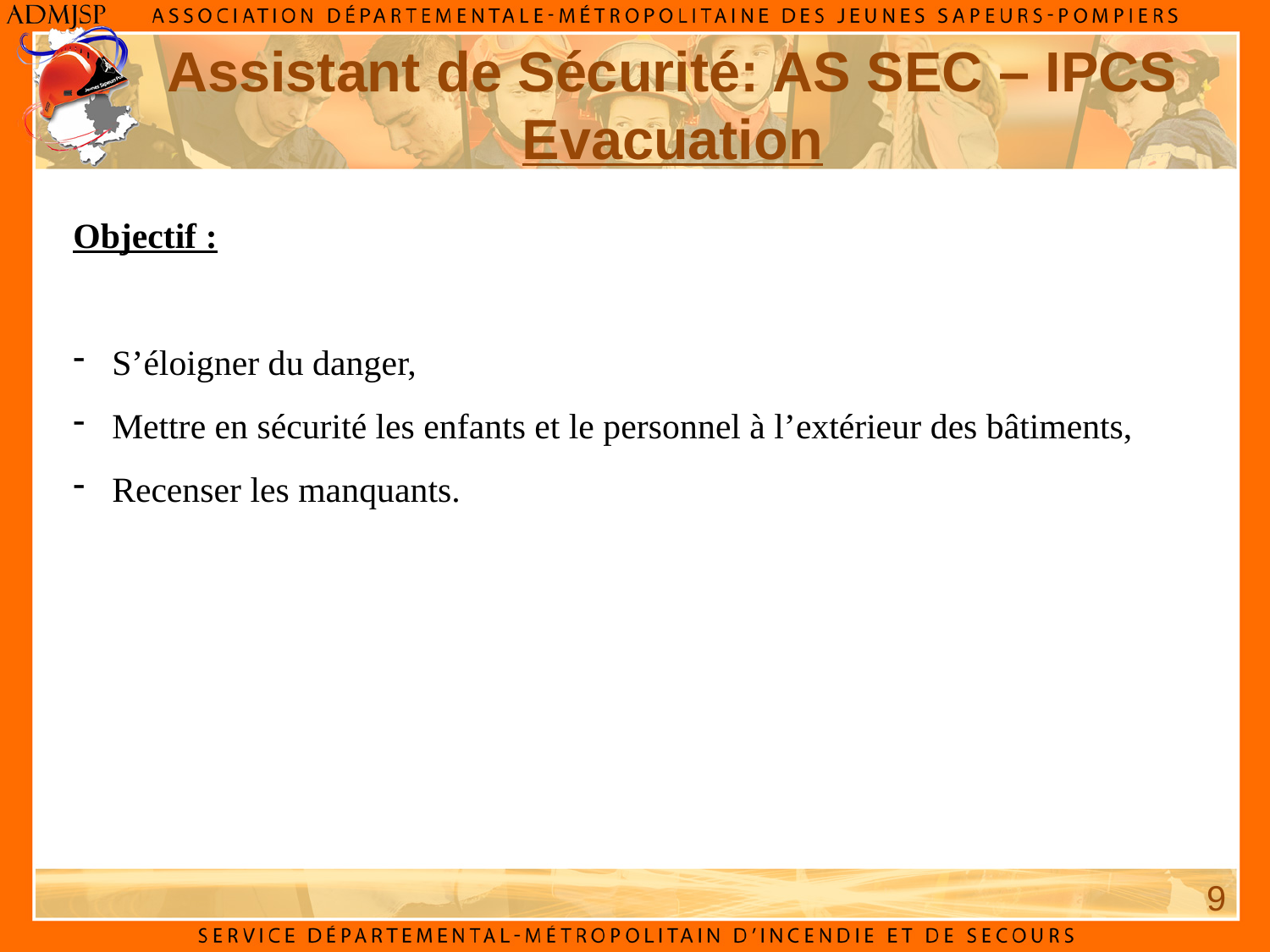

# Assistant de Sécurité: AS SEC – IPCS Evacuation
Objectif :

 S’éloigner du danger,
 Mettre en sécurité les enfants et le personnel à l’extérieur des bâtiments,
 Recenser les manquants.
9